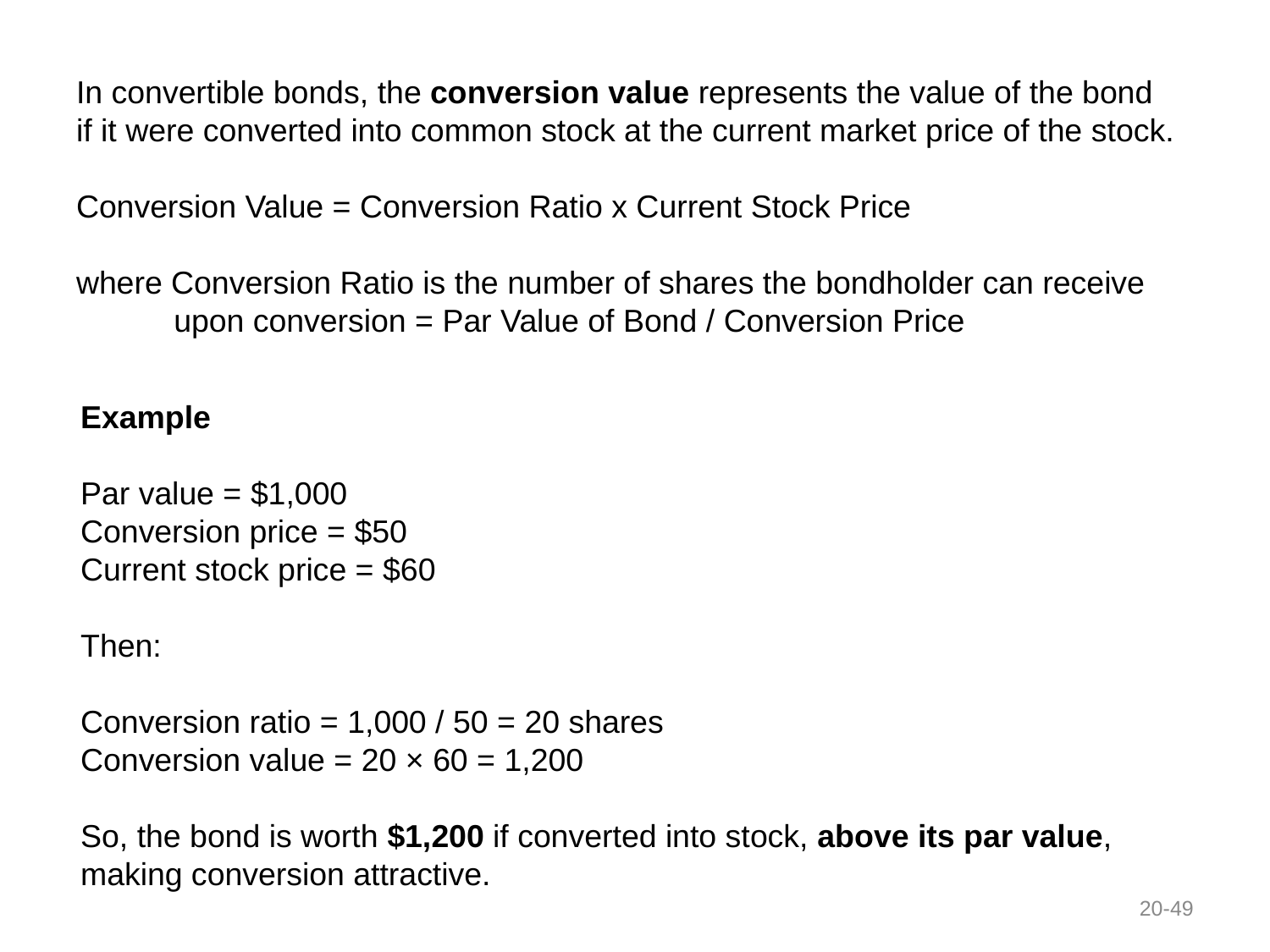

In convertible bonds, the conversion value represents the value of the bond
if it were converted into common stock at the current market price of the stock.

Conversion Value = Conversion Ratio x Current Stock Price

where Conversion Ratio is the number of shares the bondholder can receive
           upon conversion = Par Value of Bond / Conversion Price

Example

Par value = $1,000
Conversion price = $50
Current stock price = $60

Then:

Conversion ratio = 1,000 / 50 = 20 shares
Conversion value = 20 × 60 = 1,200

So, the bond is worth $1,200 if converted into stock, above its par value, making conversion attractive.
20-49